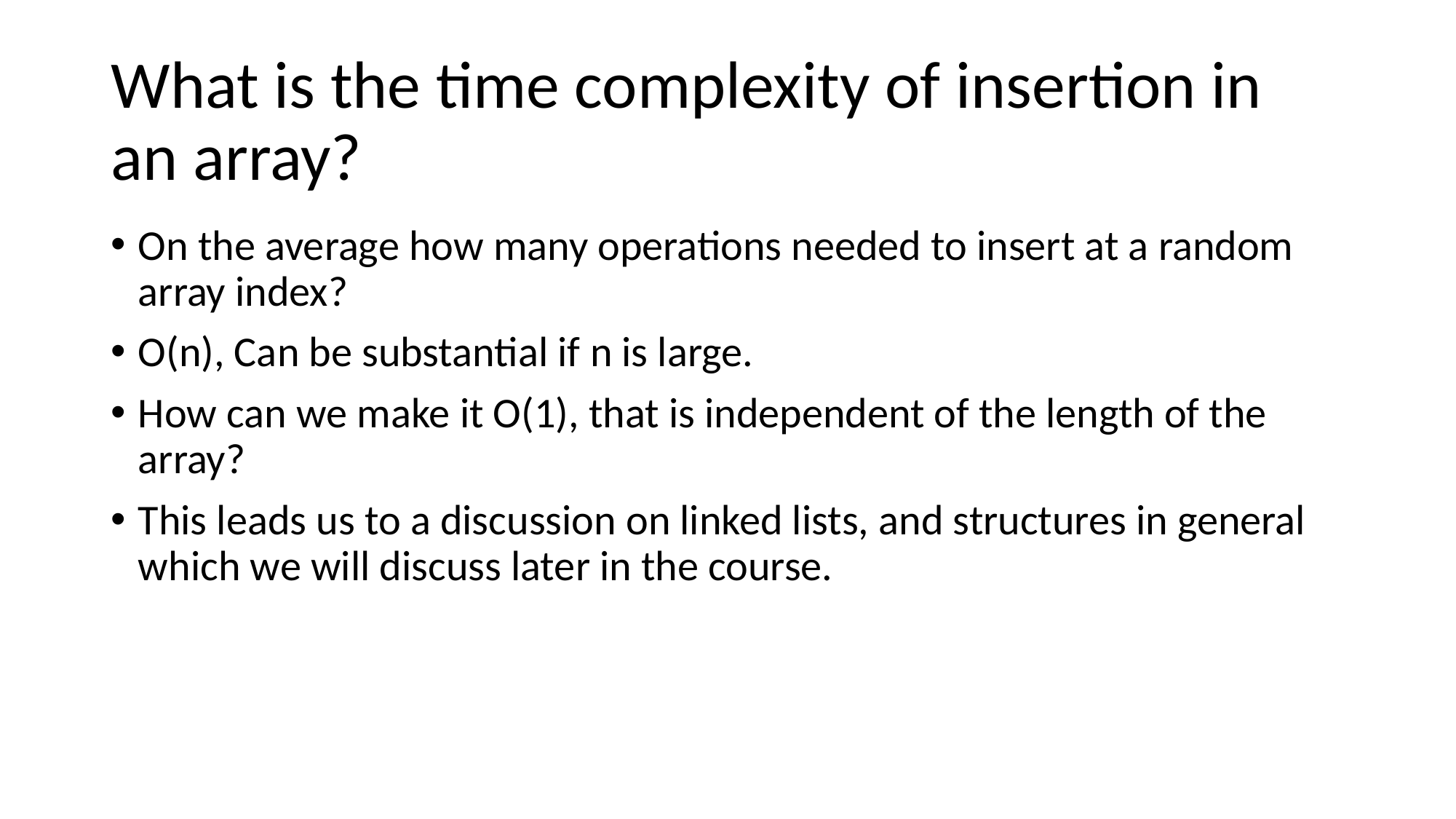

# What is the time complexity of insertion in an array?
On the average how many operations needed to insert at a random array index?
O(n), Can be substantial if n is large.
How can we make it O(1), that is independent of the length of the array?
This leads us to a discussion on linked lists, and structures in general which we will discuss later in the course.